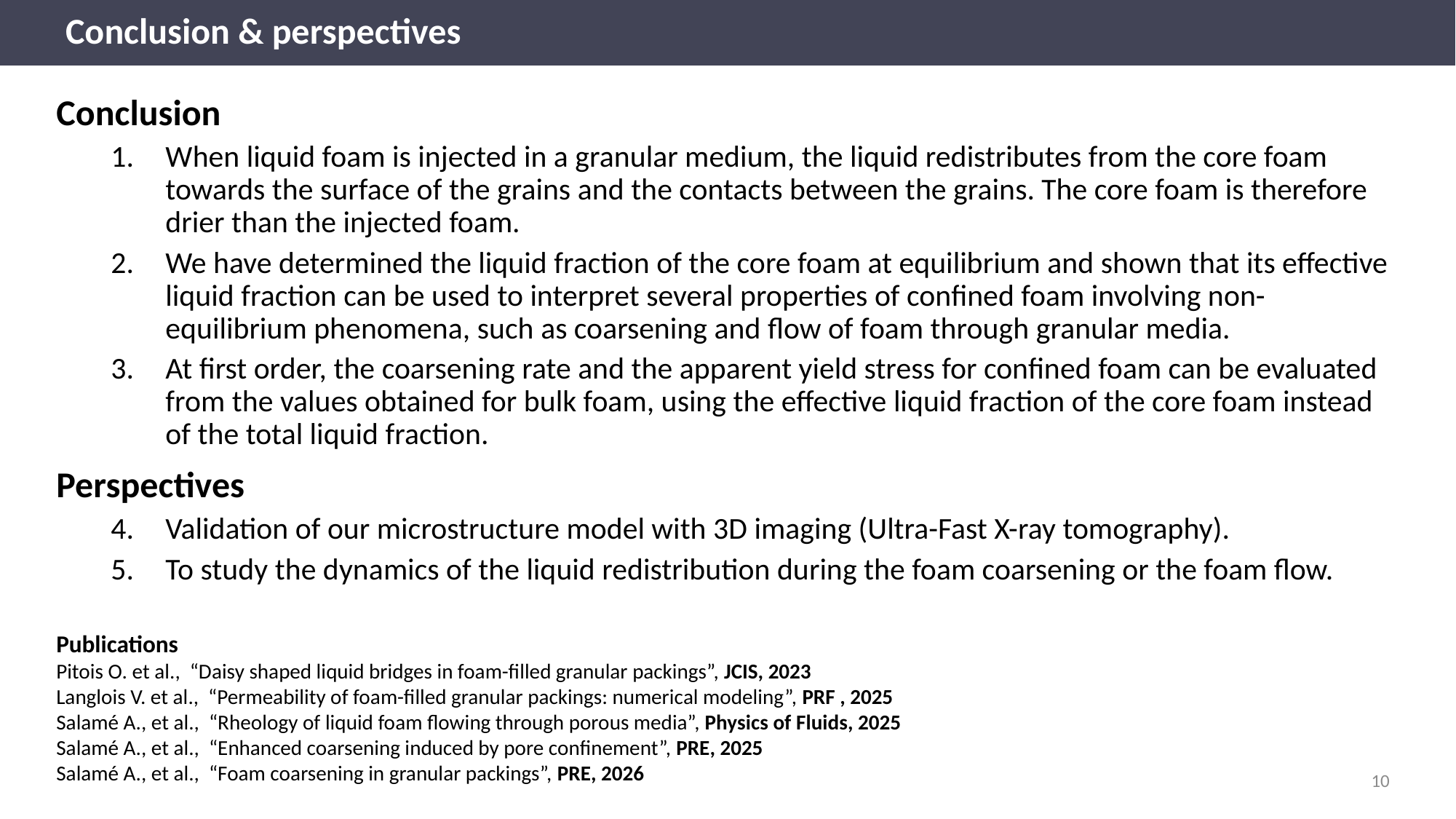

# Conclusion & perspectives
Conclusion
When liquid foam is injected in a granular medium, the liquid redistributes from the core foam towards the surface of the grains and the contacts between the grains. The core foam is therefore drier than the injected foam.
We have determined the liquid fraction of the core foam at equilibrium and shown that its effective liquid fraction can be used to interpret several properties of confined foam involving non-equilibrium phenomena, such as coarsening and flow of foam through granular media.
At first order, the coarsening rate and the apparent yield stress for confined foam can be evaluated from the values obtained for bulk foam, using the effective liquid fraction of the core foam instead of the total liquid fraction.
Perspectives
Validation of our microstructure model with 3D imaging (Ultra-Fast X-ray tomography).
To study the dynamics of the liquid redistribution during the foam coarsening or the foam flow.

Publications
Pitois O. et al.,  “Daisy shaped liquid bridges in foam-filled granular packings”, JCIS, 2023
Langlois V. et al.,  “Permeability of foam-filled granular packings: numerical modeling”, PRF , 2025
Salamé A., et al.,  “Rheology of liquid foam flowing through porous media”, Physics of Fluids, 2025
Salamé A., et al.,  “Enhanced coarsening induced by pore confinement”, PRE, 2025
Salamé A., et al.,  “Foam coarsening in granular packings”, PRE, 2026
10